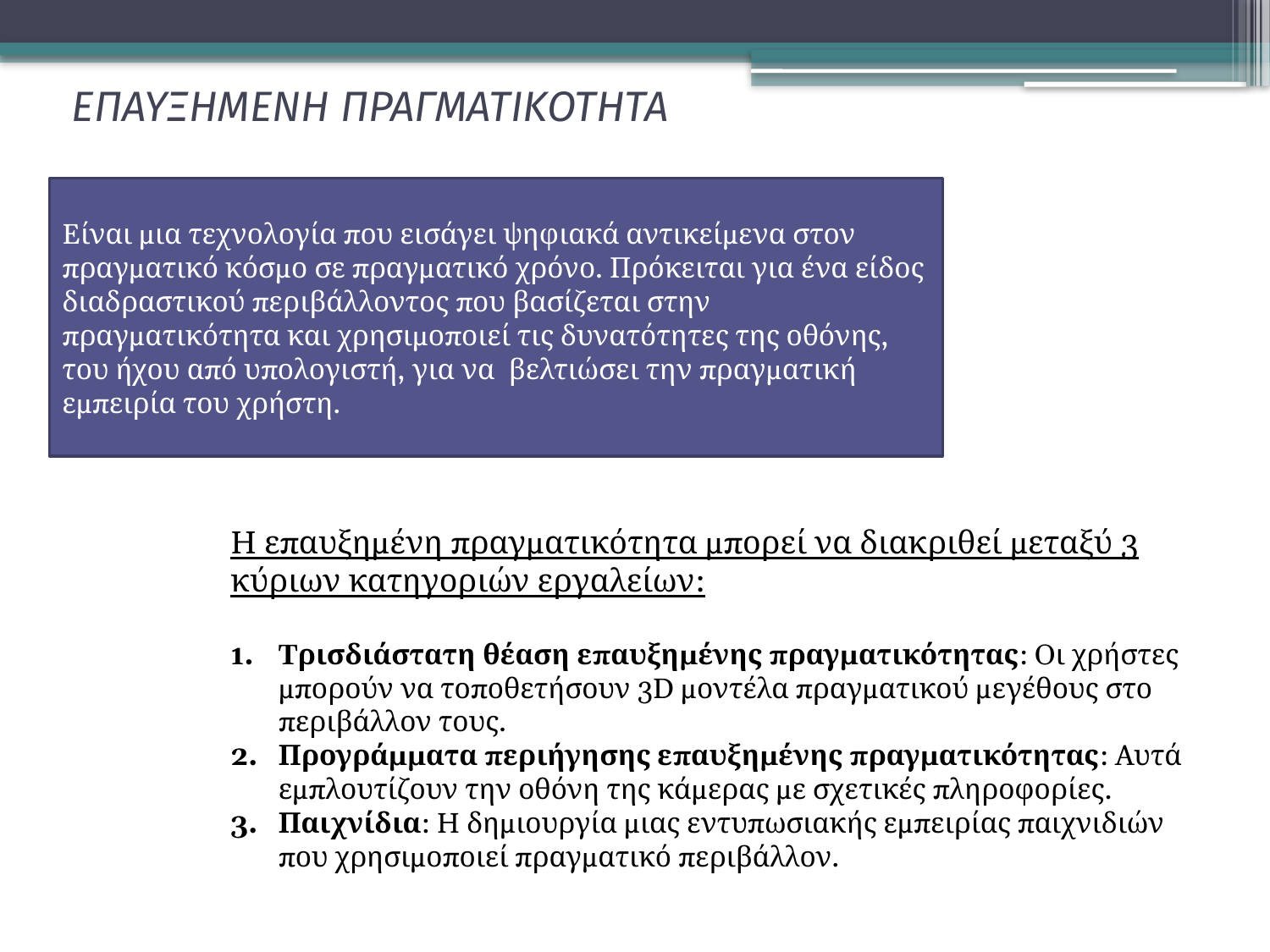

# ΕΠΑΥΞΗΜΕΝΗ ΠΡΑΓΜΑΤΙΚΟΤΗΤΑ
Είναι μια τεχνολογία που εισάγει ψηφιακά αντικείμενα στον πραγματικό κόσμο σε πραγματικό χρόνο. Πρόκειται για ένα είδος διαδραστικού περιβάλλοντος που βασίζεται στην πραγματικότητα και χρησιμοποιεί τις δυνατότητες της οθόνης, του ήχου από υπολογιστή, για να  βελτιώσει την πραγματική εμπειρία του χρήστη.
Η επαυξημένη πραγματικότητα μπορεί να διακριθεί μεταξύ 3 κύριων κατηγοριών εργαλείων:

Τρισδιάστατη θέαση επαυξημένης πραγματικότητας: Οι χρήστες μπορούν να τοποθετήσουν 3D μοντέλα πραγματικού μεγέθους στο περιβάλλον τους.
Προγράμματα περιήγησης επαυξημένης πραγματικότητας: Αυτά εμπλουτίζουν την οθόνη της κάμερας με σχετικές πληροφορίες.
Παιχνίδια: Η δημιουργία μιας εντυπωσιακής εμπειρίας παιχνιδιών που χρησιμοποιεί πραγματικό περιβάλλον.